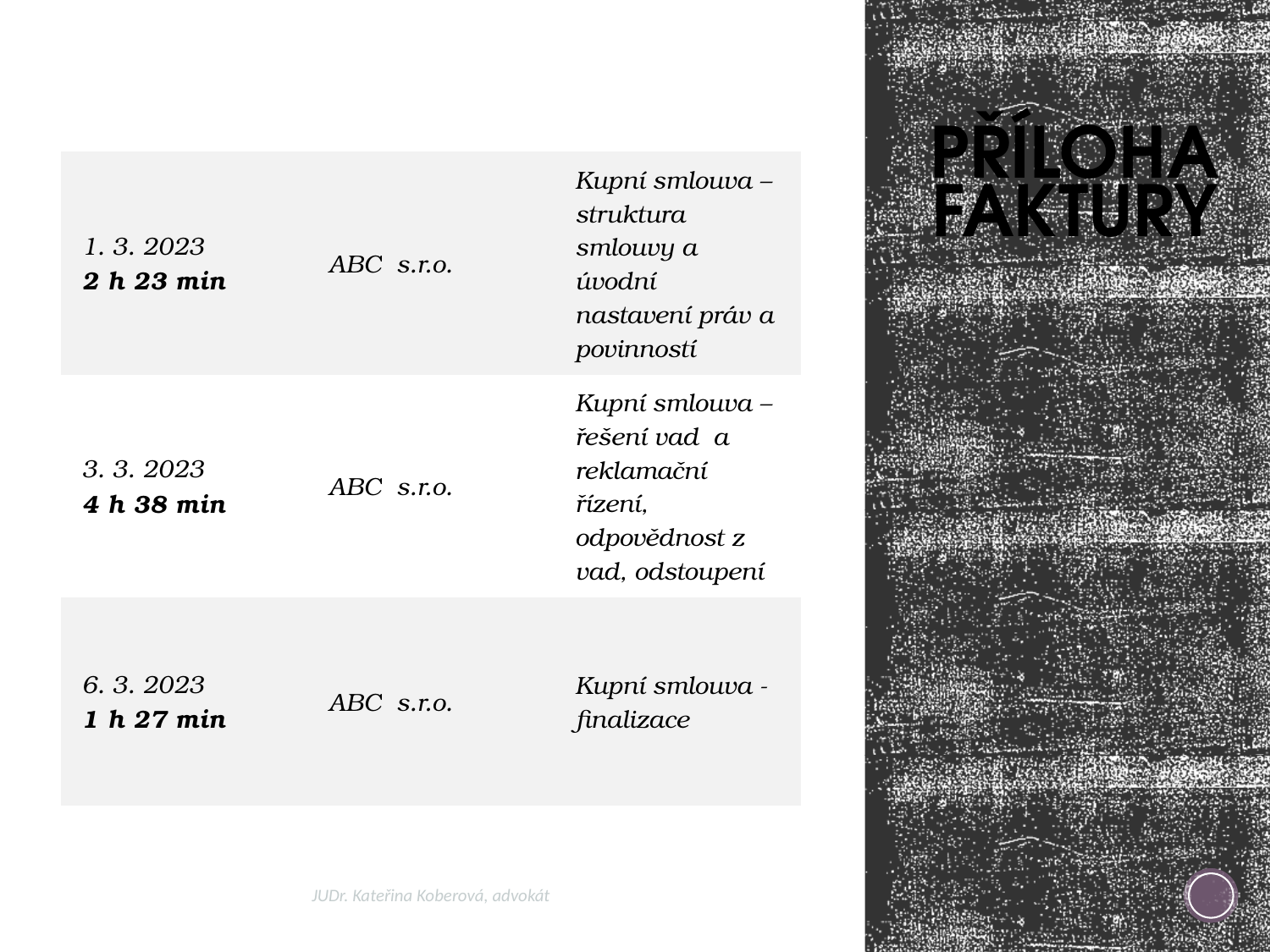

PŘÍLOHA FAKTURY
| 1. 3. 2023 2 h 23 min | ABC s.r.o. | Kupní smlouva – struktura smlouvy a úvodní nastavení práv a povinností |
| --- | --- | --- |
| 3. 3. 2023 4 h 38 min | ABC s.r.o. | Kupní smlouva – řešení vad a reklamační řízení, odpovědnost z vad, odstoupení |
| 6. 3. 2023 1 h 27 min | ABC s.r.o. | Kupní smlouva - finalizace |
JUDr. Kateřina Koberová, advokát